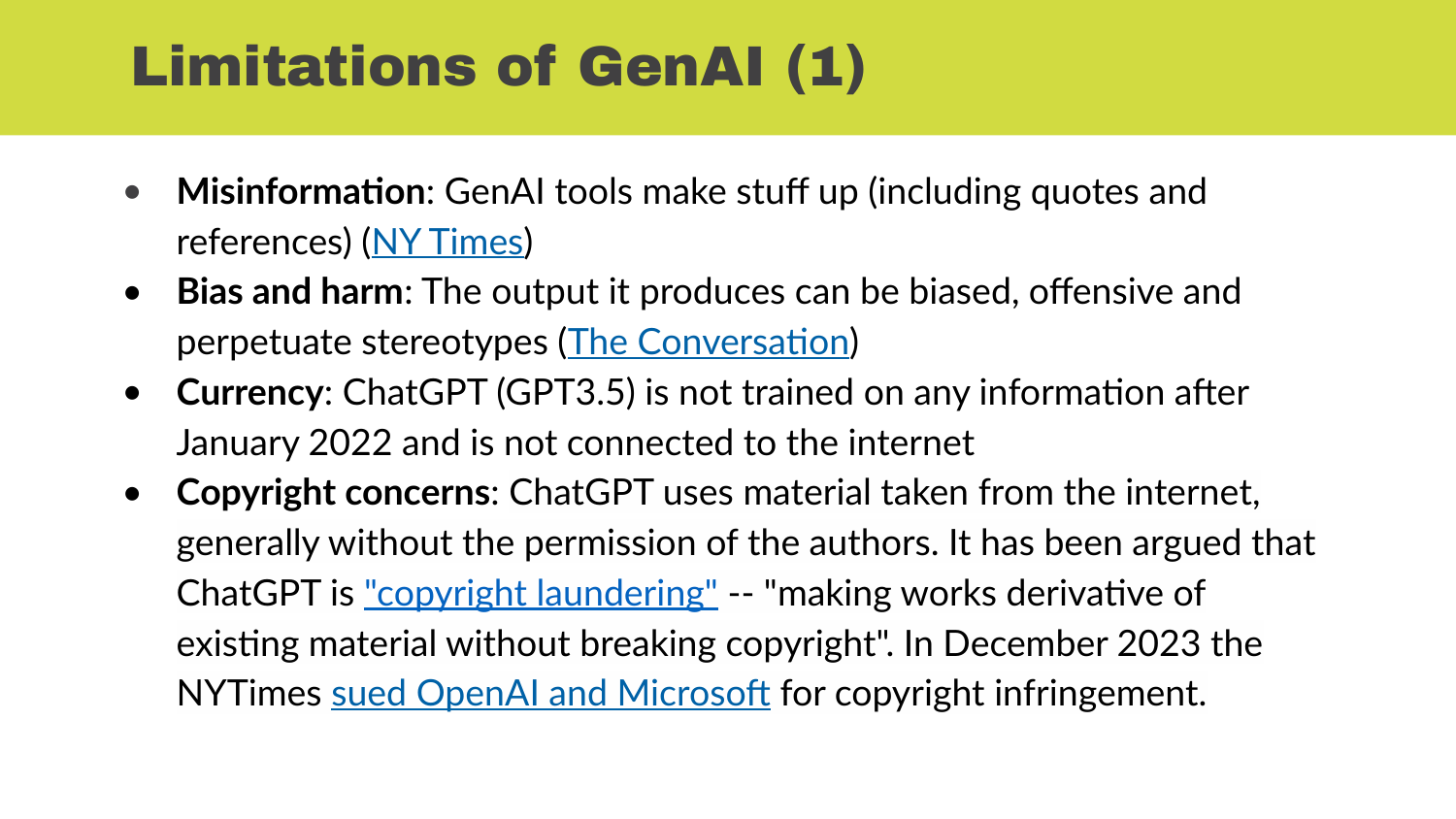

# Limitations of GenAI (1)
Misinformation: GenAI tools make stuff up (including quotes and references) (NY Times)
Bias and harm: The output it produces can be biased, offensive and perpetuate stereotypes (The Conversation)
Currency: ChatGPT (GPT3.5) is not trained on any information after January 2022 and is not connected to the internet
Copyright concerns: ChatGPT uses material taken from the internet, generally without the permission of the authors. It has been argued that ChatGPT is "copyright laundering" -- "making works derivative of existing material without breaking copyright". In December 2023 the NYTimes sued OpenAI and Microsoft for copyright infringement.